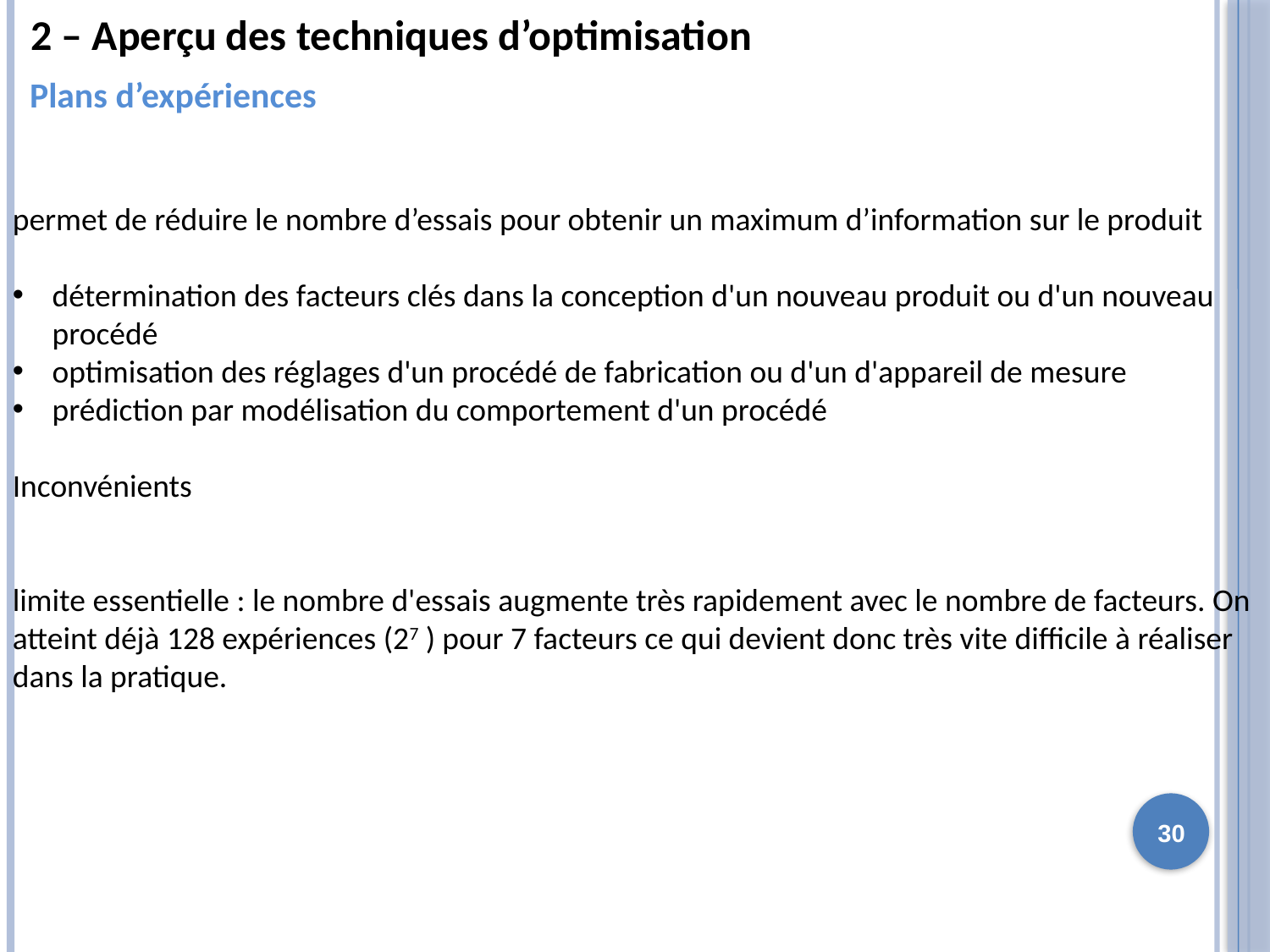

2 – Aperçu des techniques d’optimisation
Plans d’expériences

permet de réduire le nombre d’essais pour obtenir un maximum d’information sur le produit

détermination des facteurs clés dans la conception d'un nouveau produit ou d'un nouveau procédé
optimisation des réglages d'un procédé de fabrication ou d'un d'appareil de mesure
prédiction par modélisation du comportement d'un procédé

Inconvénients

limite essentielle : le nombre d'essais augmente très rapidement avec le nombre de facteurs. On atteint déjà 128 expériences (27 ) pour 7 facteurs ce qui devient donc très vite difficile à réaliser dans la pratique.
30